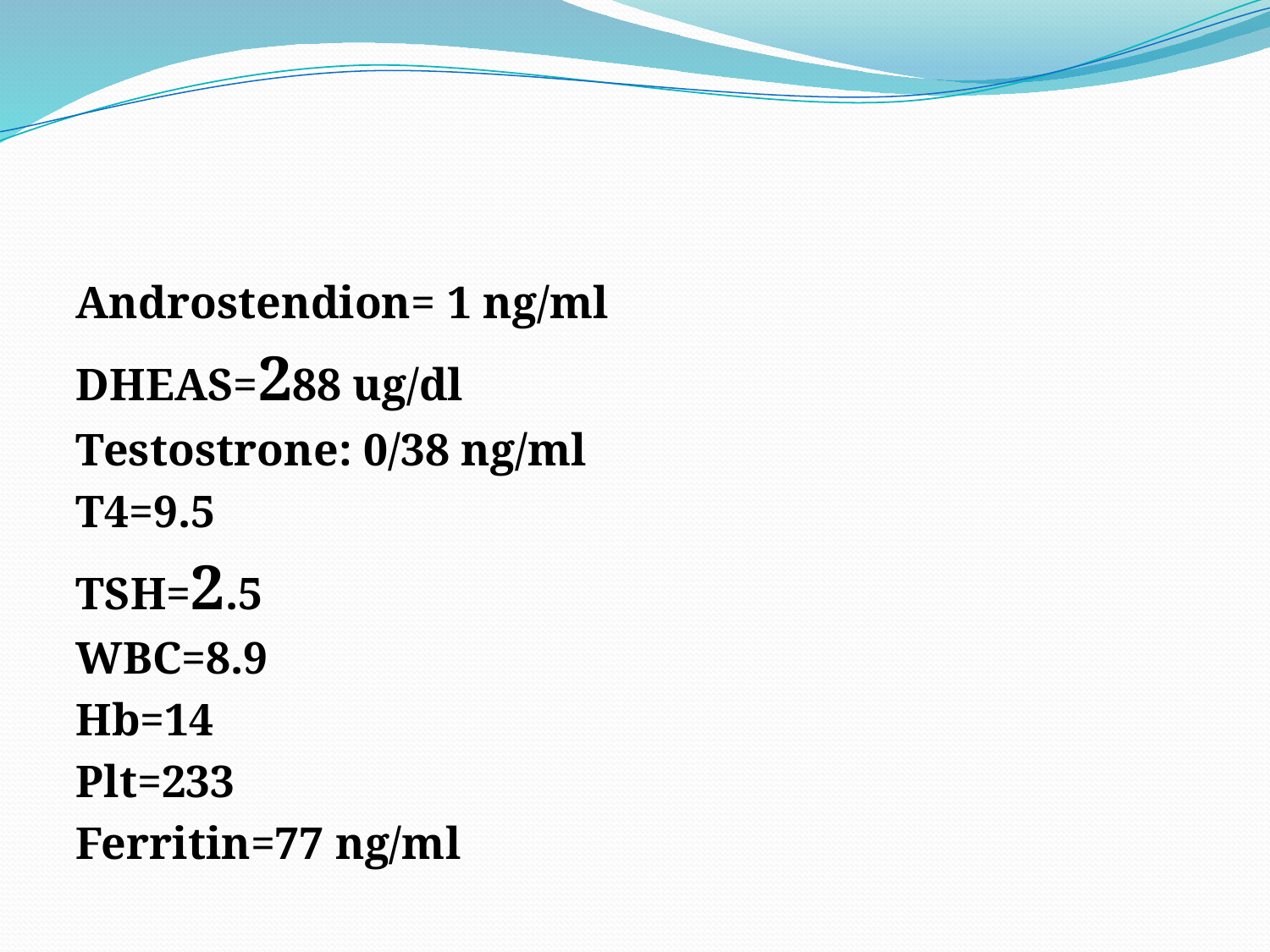

#
Androstendion= 1 ng/ml
DHEAS=288 ug/dl
Testostrone: 0/38 ng/ml
T4=9.5
TSH=2.5
WBC=8.9
Hb=14
Plt=233
Ferritin=77 ng/ml